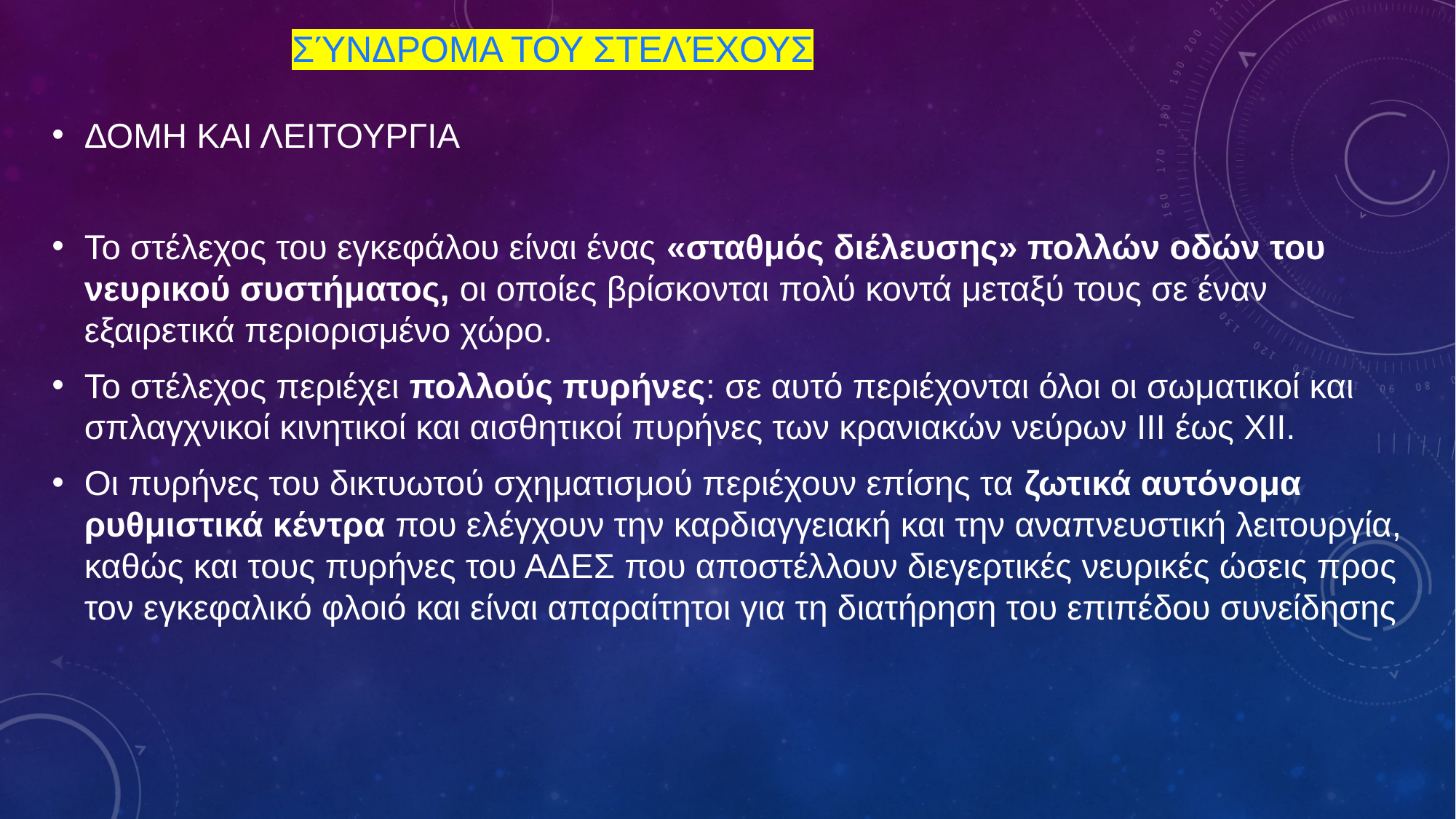

# Σύνδρομα του Στελέχους
ΔΟΜΗ ΚΑΙ ΛΕΙΤΟΥΡΓΙΑ

Το στέλεχος του εγκεφάλου είναι ένας «σταθμός διέλευσης» πολλών οδών του νευρικού συστήματος, οι οποίες βρίσκονται πολύ κοντά μεταξύ τους σε έναν εξαιρετικά περιορισμένο χώρο.
Το στέλεχος περιέχει πολλούς πυρήνες: σε αυτό περιέχονται όλοι οι σωματικοί και σπλαγχνικοί κινητικοί και αισθητικοί πυρήνες των κρανιακών νεύρων ΙΙΙ έως ΧΙΙ.
Οι πυρήνες του δικτυωτού σχηματισμού περιέχουν επίσης τα ζωτικά αυτόνομα ρυθμιστικά κέντρα που ελέγχουν την καρδιαγγειακή και την αναπνευστική λειτουργία, καθώς και τους πυρήνες του ΑΔΕΣ που αποστέλλουν διεγερτικές νευρικές ώσεις προς τον εγκεφαλικό φλοιό και είναι απαραίτητοι για τη διατήρηση του επιπέδου συνείδησης